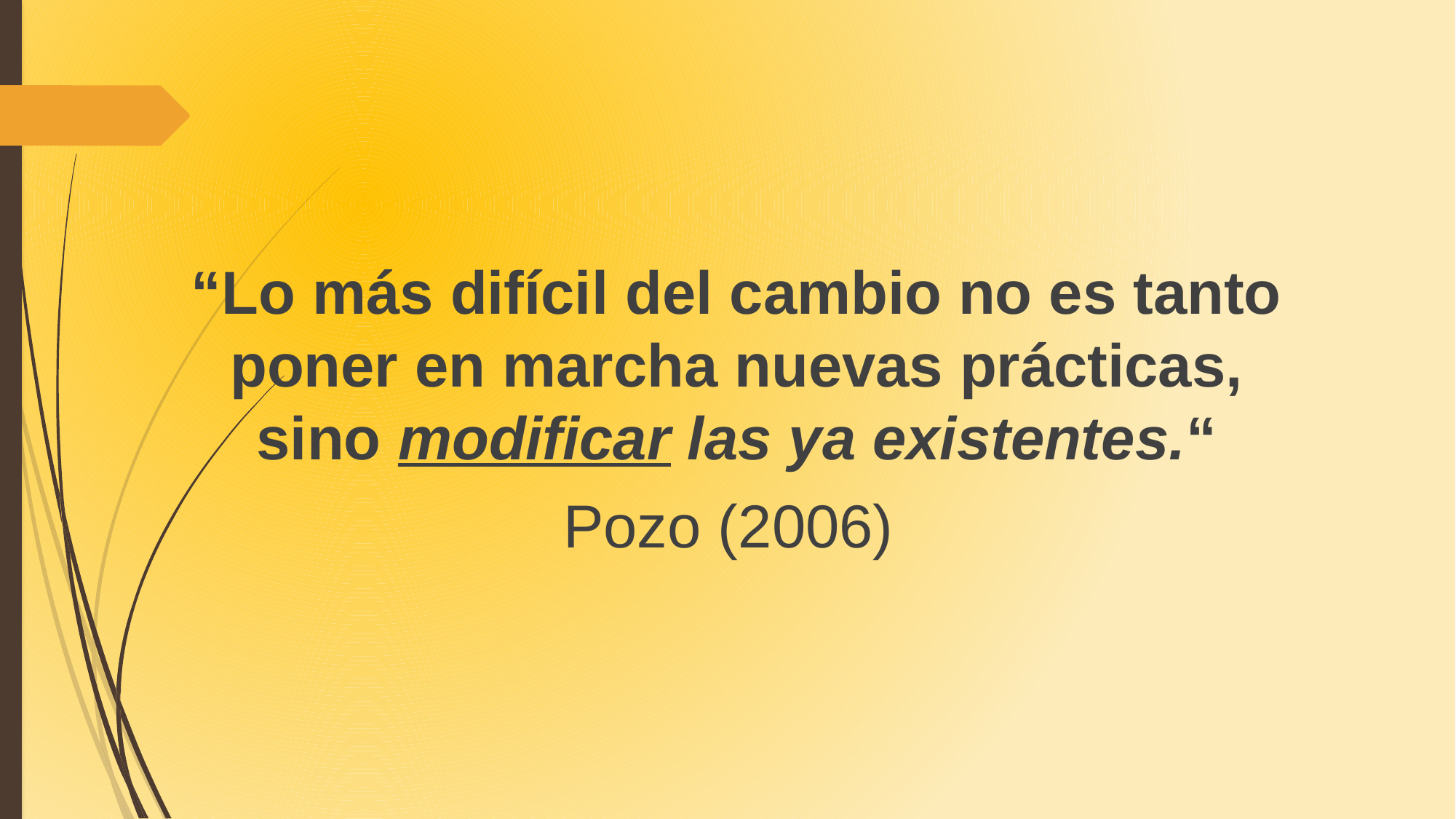

“Lo más difícil del cambio no es tanto poner en marcha nuevas prácticas, sino modificar las ya existentes.“
Pozo (2006)